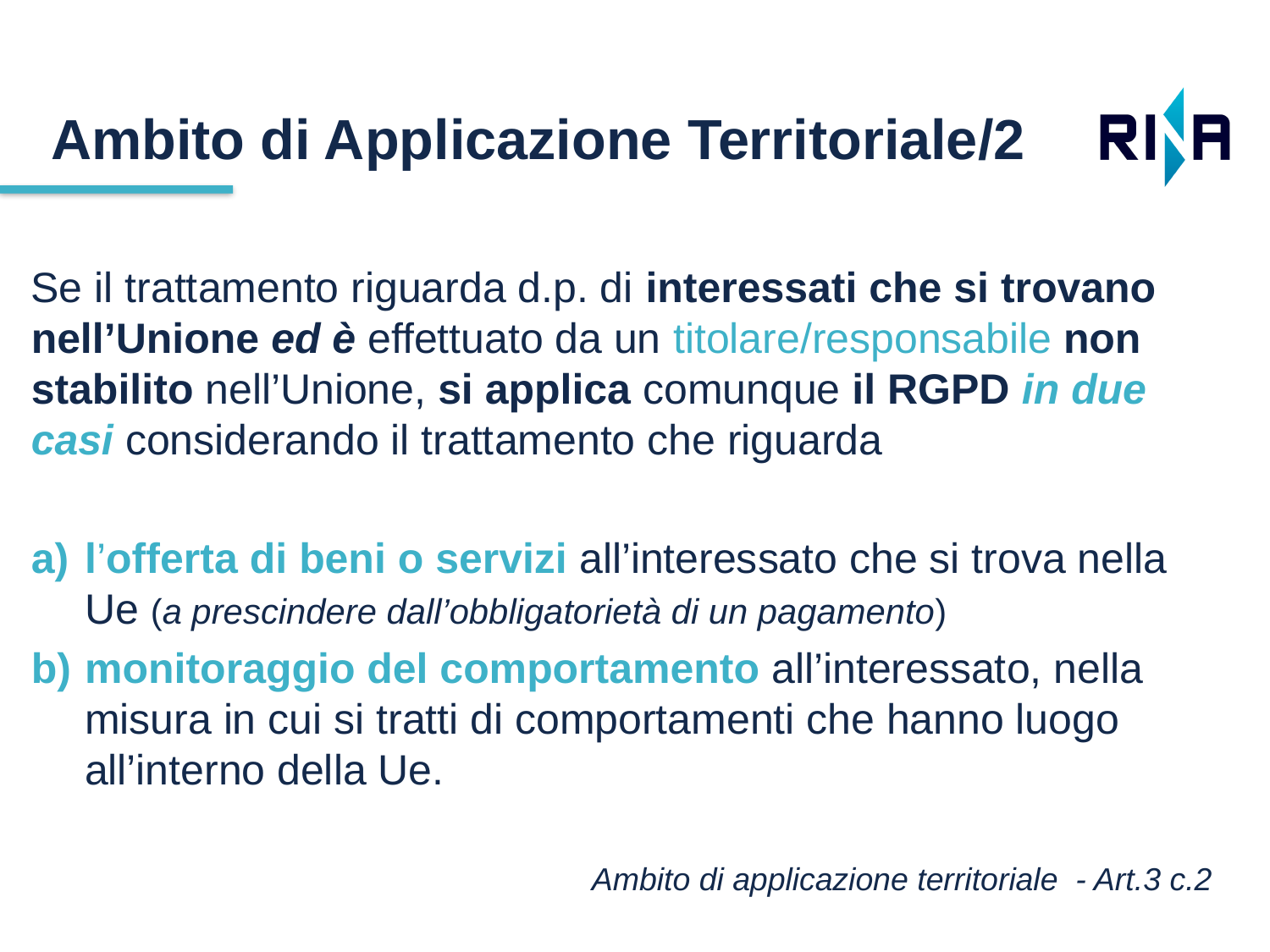

Ambito di Applicazione Territoriale/2
Se il trattamento riguarda d.p. di interessati che si trovano nell’Unione ed è effettuato da un titolare/responsabile non stabilito nell’Unione, si applica comunque il RGPD in due casi considerando il trattamento che riguarda

l’offerta di beni o servizi all’interessato che si trova nella Ue (a prescindere dall’obbligatorietà di un pagamento)
monitoraggio del comportamento all’interessato, nella misura in cui si tratti di comportamenti che hanno luogo all’interno della Ue.

Ambito di applicazione territoriale  - Art.3 c.2